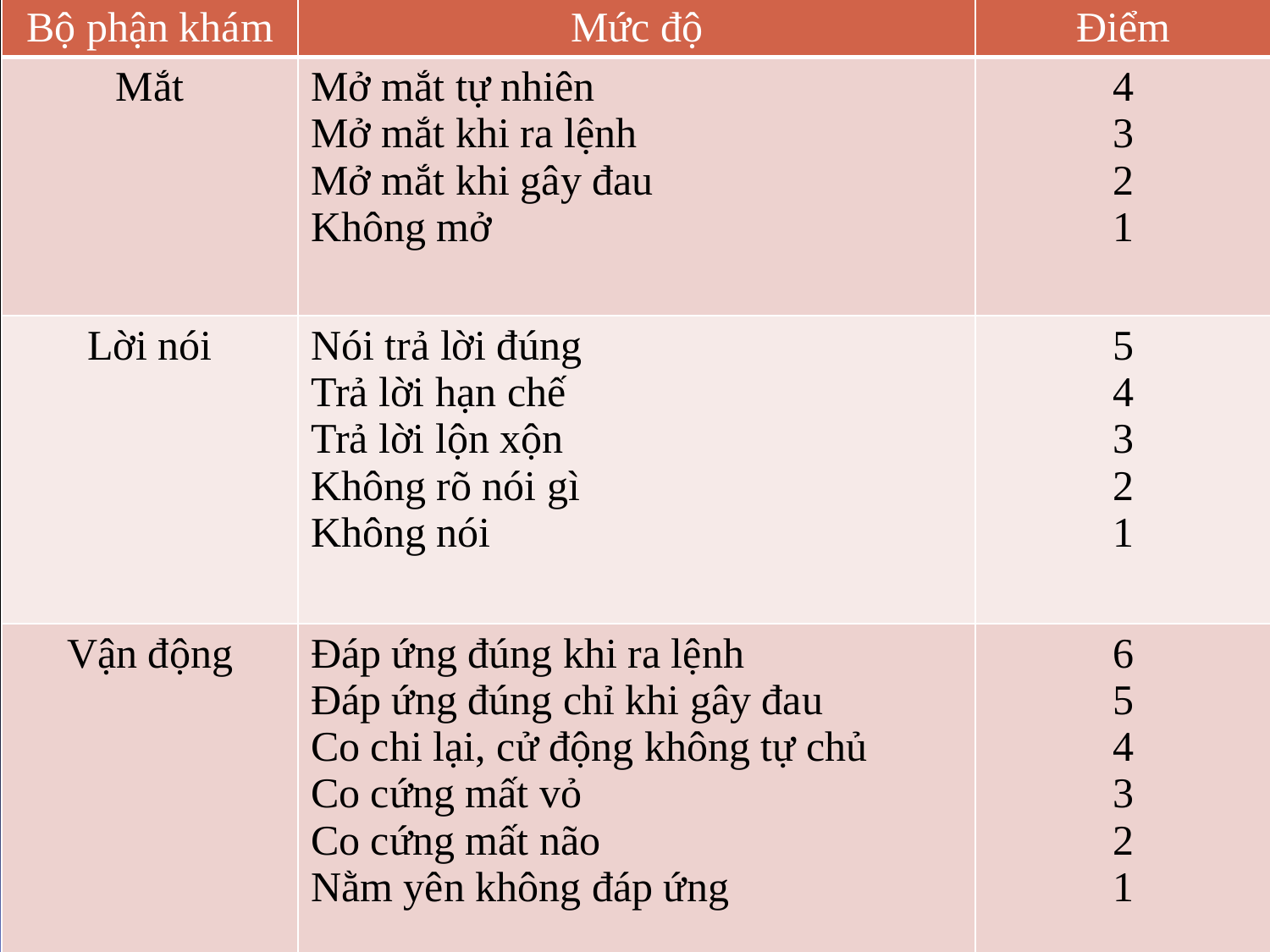

| Bộ phận khám | Mức độ | Ðiểm |
| --- | --- | --- |
| Mắt | Mở mắt tự nhiên Mở mắt khi ra lệnh Mở mắt khi gây đau Không mở | 4 3 2 1 |
| Lời nói | Nói trả lời đúng Trả lời hạn chế Trả lời lộn xộn Không rõ nói gì Không nói | 5 4 3 2 1 |
| Vận động | Ðáp ứng đúng khi ra lệnh Ðáp ứng đúng chỉ khi gây đau Co chi lại, cử động không tự chủ Co cứng mất vỏ Co cứng mất não Nằm yên không đáp ứng | 6 5 4 3 2 1 |